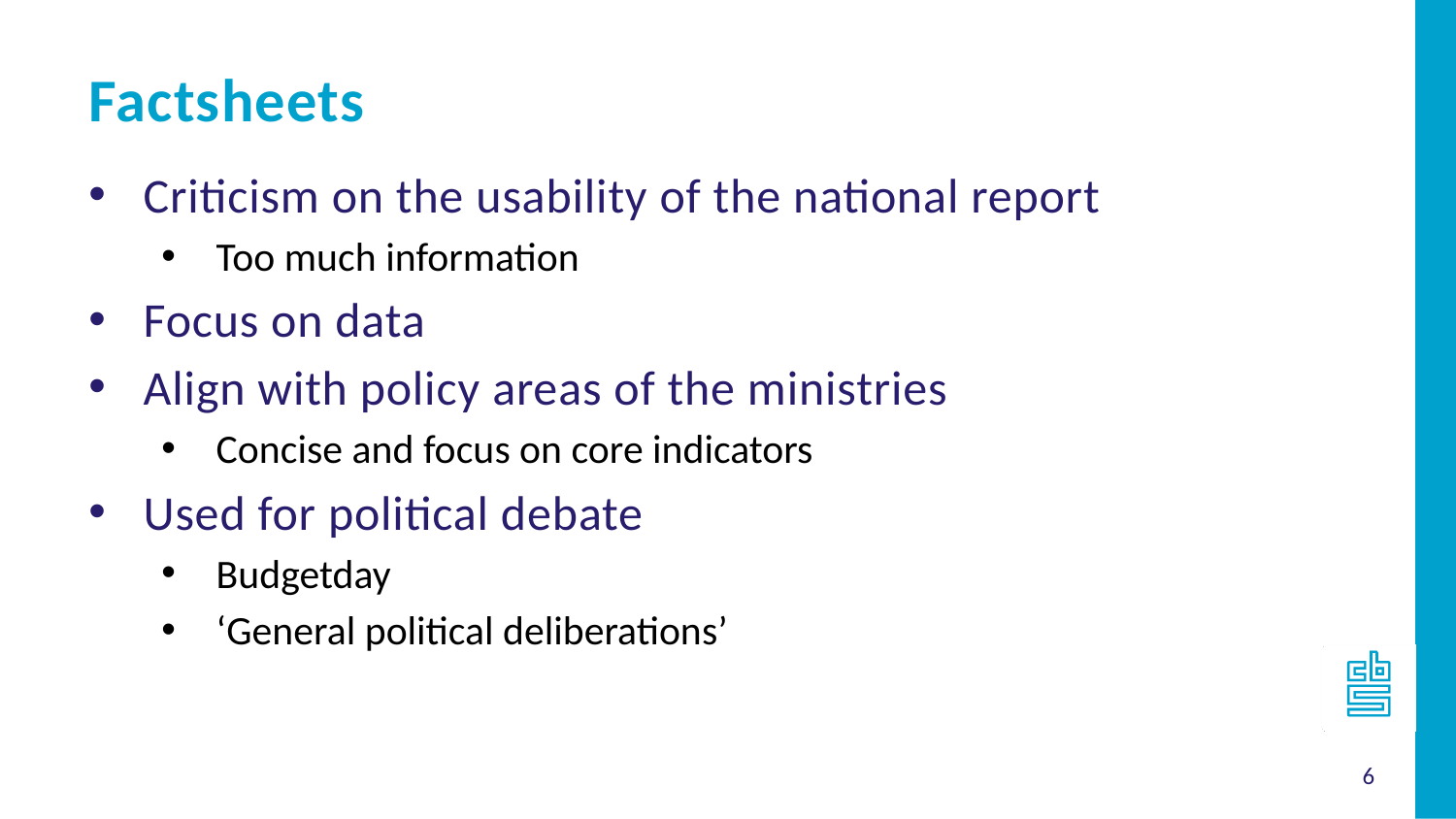

Factsheets
Criticism on the usability of the national report
Too much information
Focus on data
Align with policy areas of the ministries
Concise and focus on core indicators
Used for political debate
Budgetday
‘General political deliberations’

6